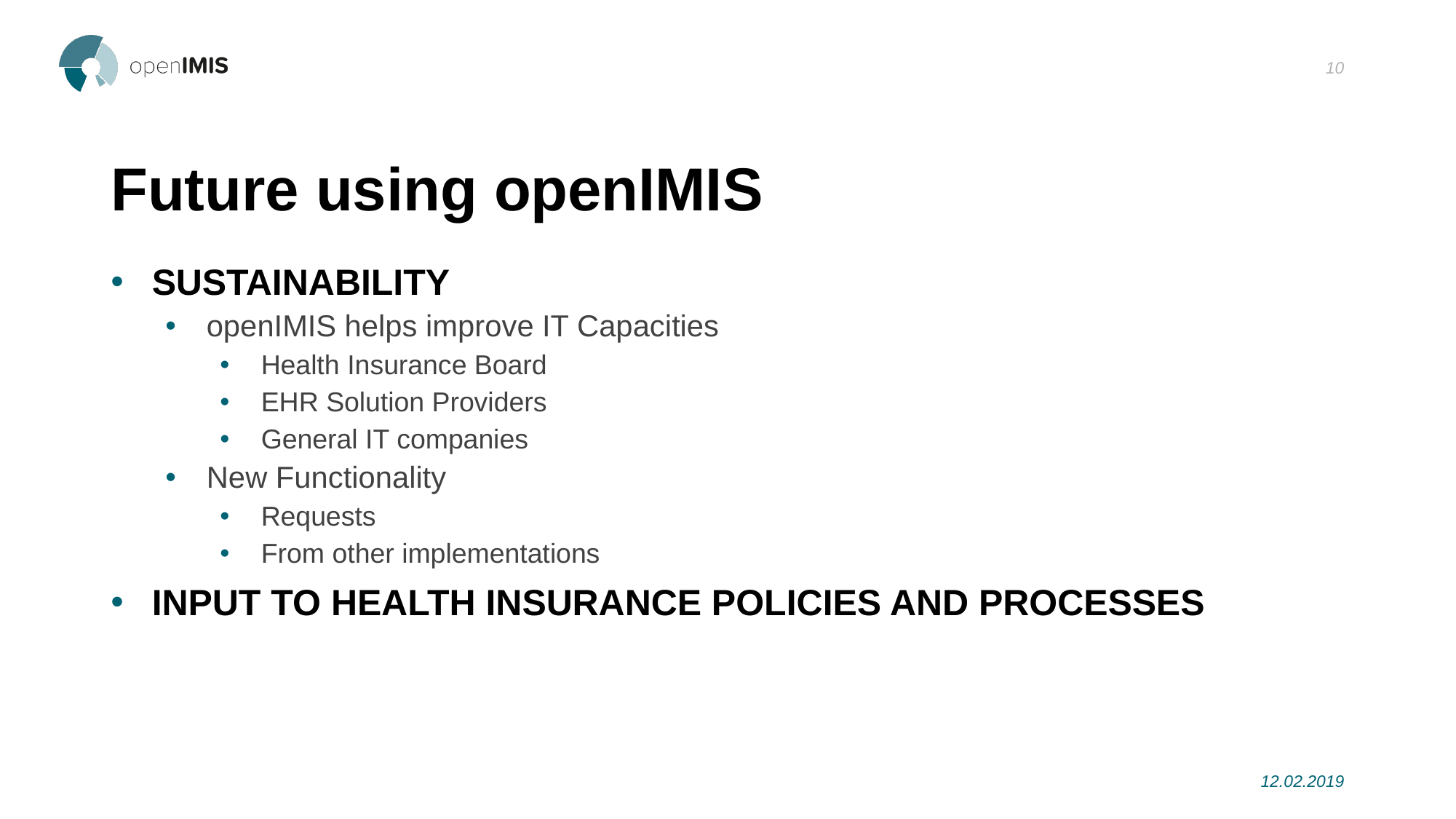

10
# Future using openIMIS
SUSTAINABILITY
openIMIS helps improve IT Capacities
Health Insurance Board
EHR Solution Providers
General IT companies
New Functionality
Requests
From other implementations
INPUT TO HEALTH INSURANCE POLICIES AND PROCESSES

12.02.2019